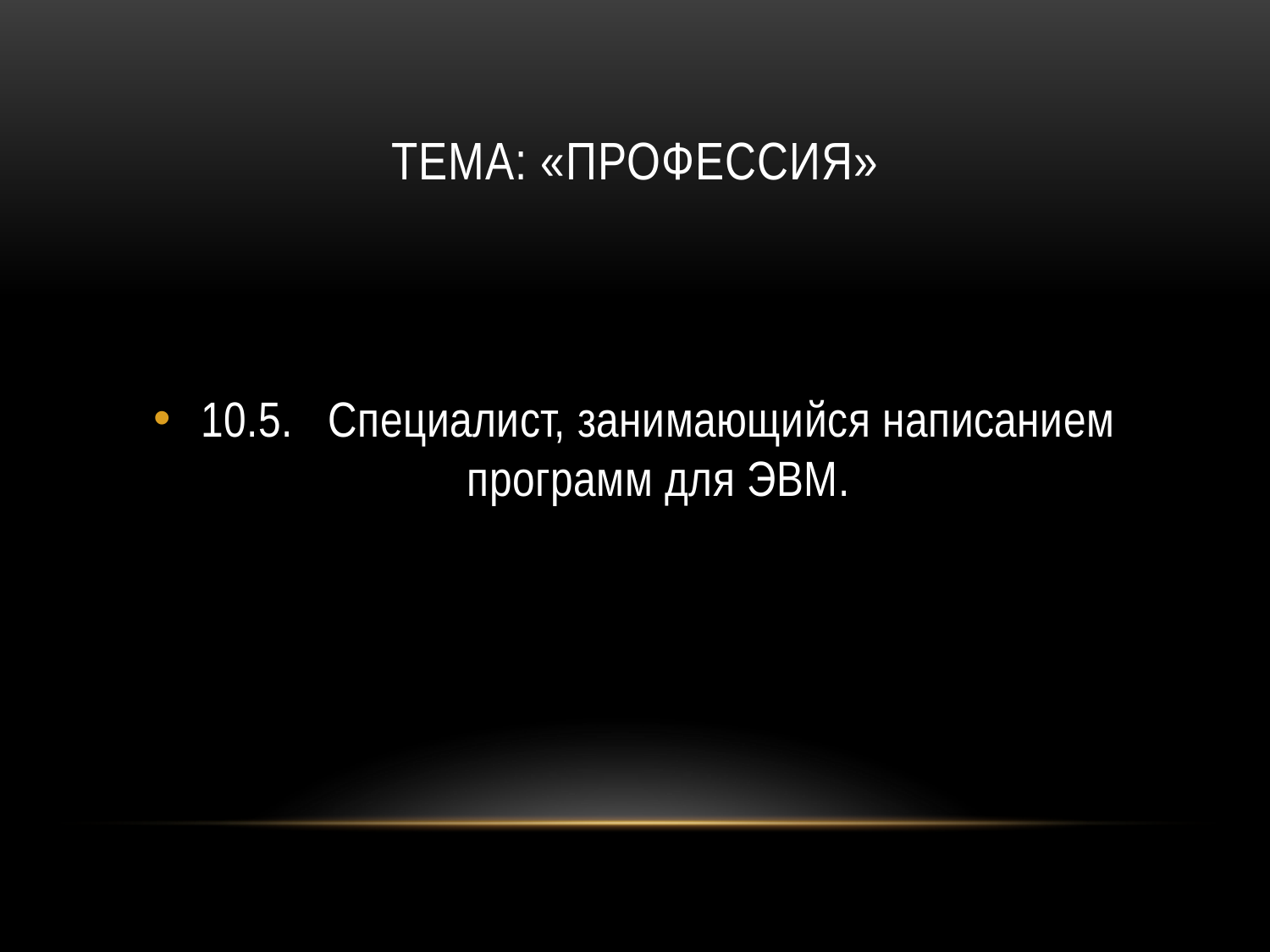

# Тема: «ПРОФЕССИЯ»

10.5.	Специалист, занимающийся написанием программ для ЭВМ.